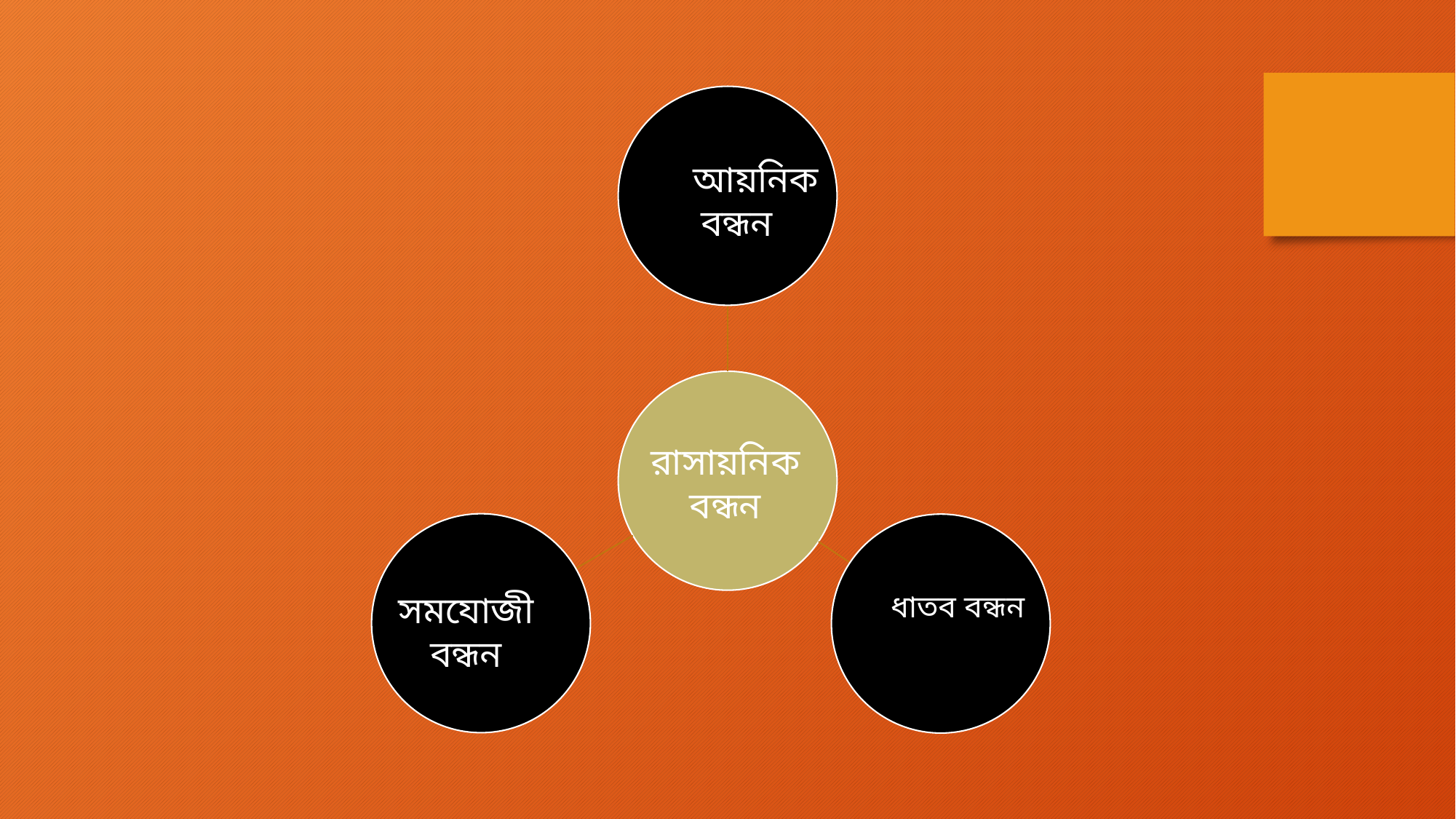

আয়নিক বন্ধন
রাসায়নিক বন্ধন
সমযোজী বন্ধন
ধাতব বন্ধন